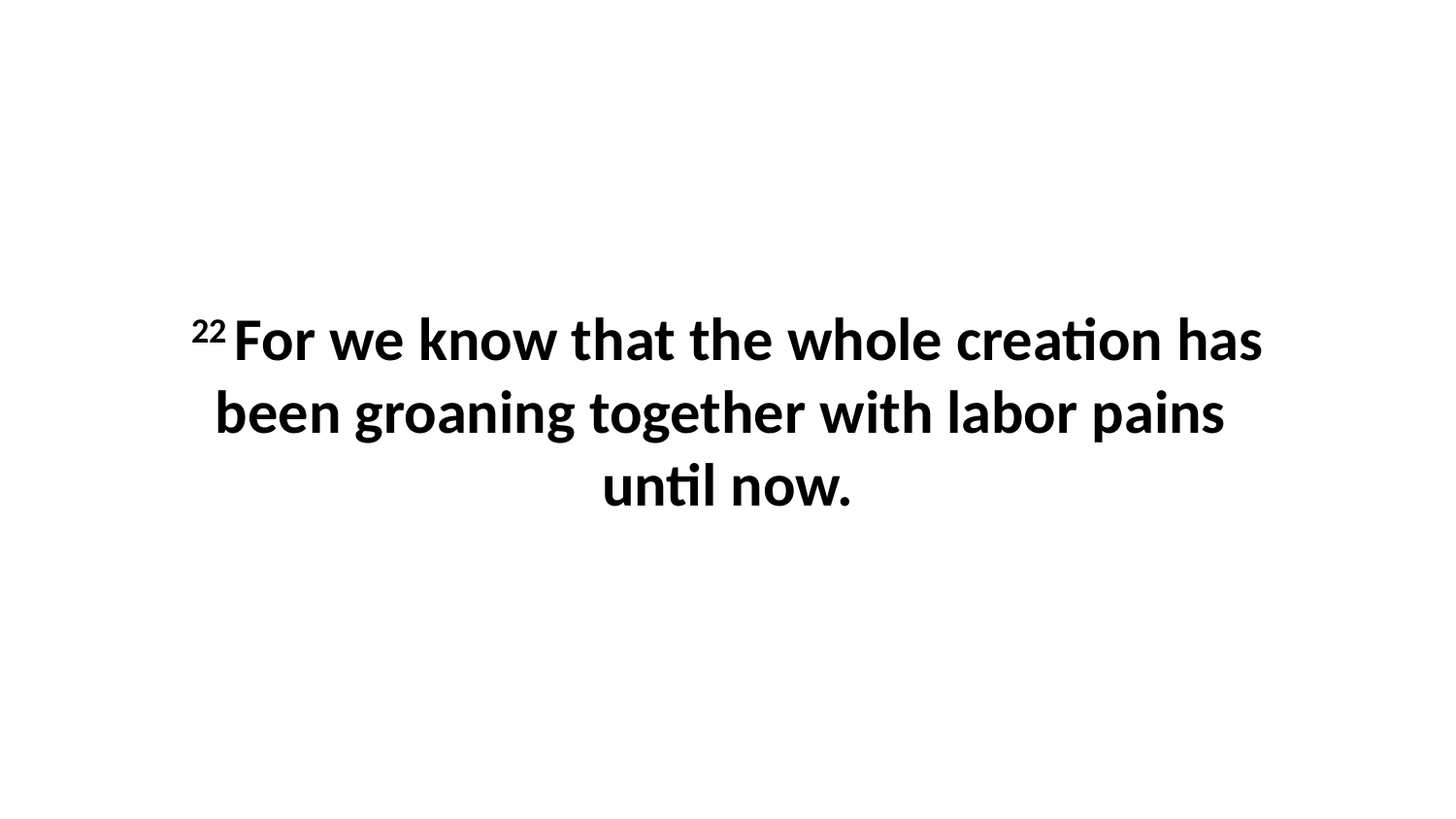

22 For we know that the whole creation has been groaning together with labor pains  until now.